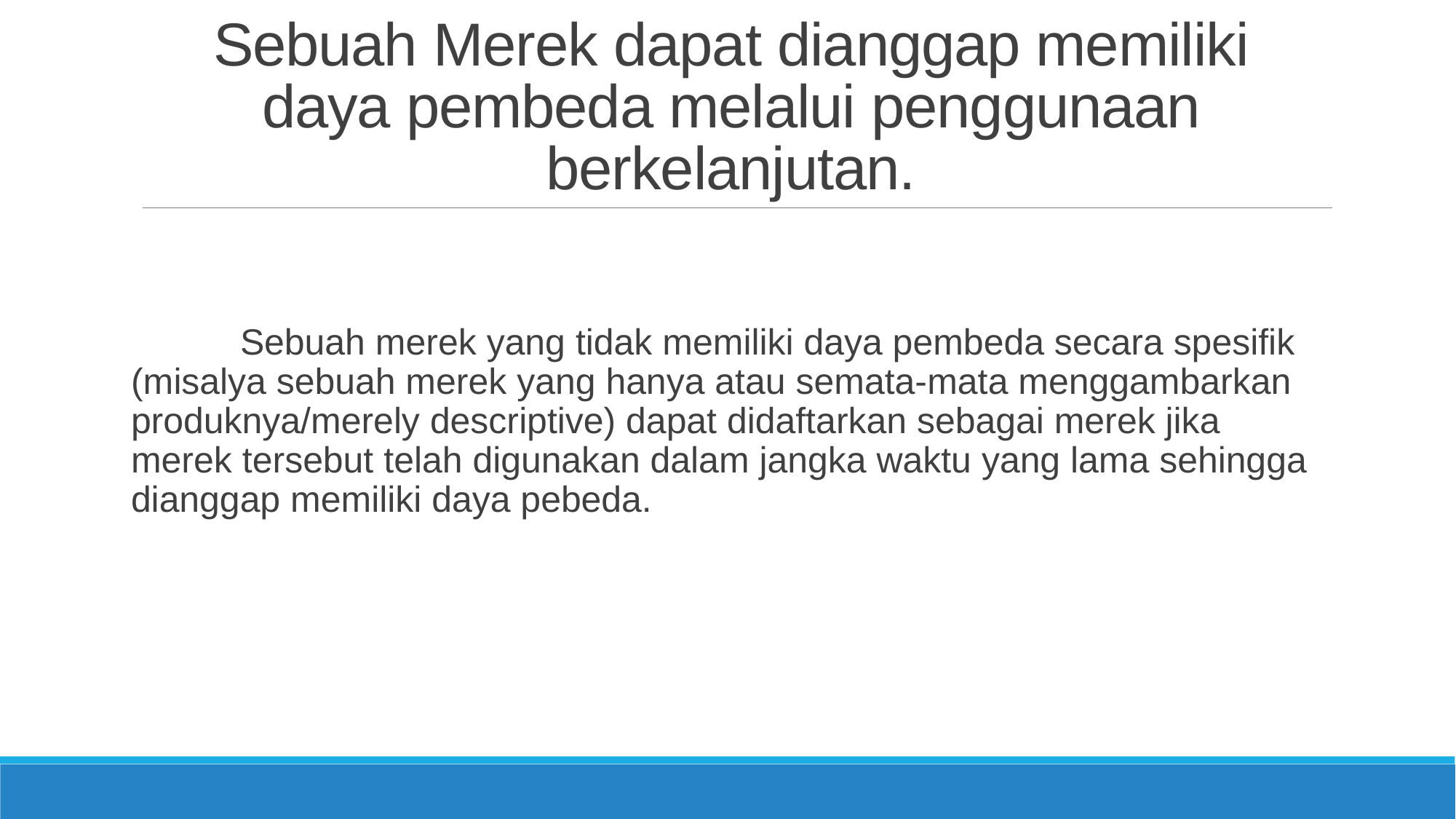

# Sebuah Merek dapat dianggap memiliki daya pembeda melalui penggunaan berkelanjutan.
	Sebuah merek yang tidak memiliki daya pembeda secara spesifik (misalya sebuah merek yang hanya atau semata-mata menggambarkan produknya/merely descriptive) dapat didaftarkan sebagai merek jika merek tersebut telah digunakan dalam jangka waktu yang lama sehingga dianggap memiliki daya pebeda.